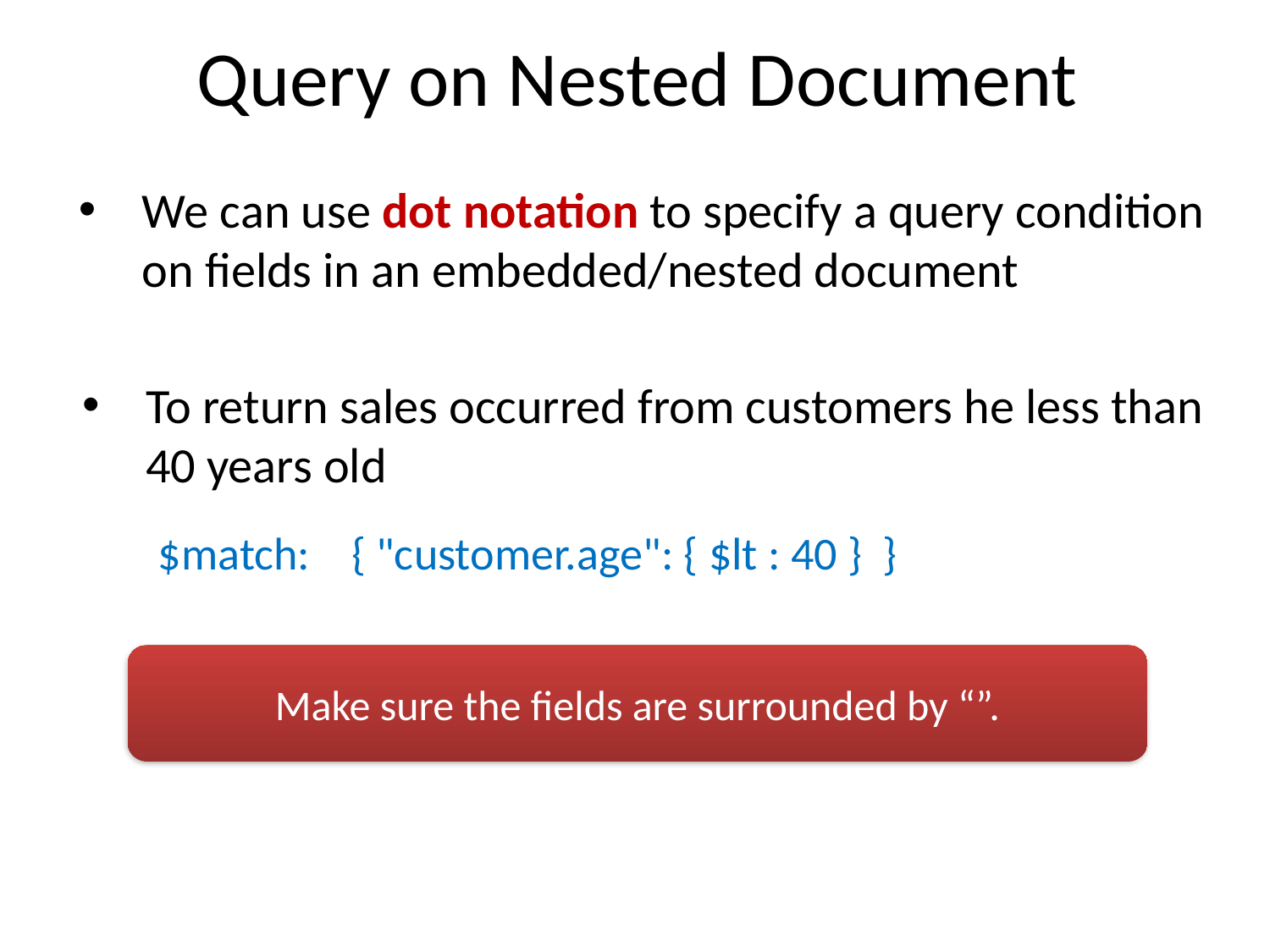

# Query on Nested Document
We can use dot notation to specify a query condition on fields in an embedded/nested document
To return sales occurred from customers he less than 40 years old
$match:    { "customer.age": { $lt : 40 }  }
Make sure the fields are surrounded by “”.